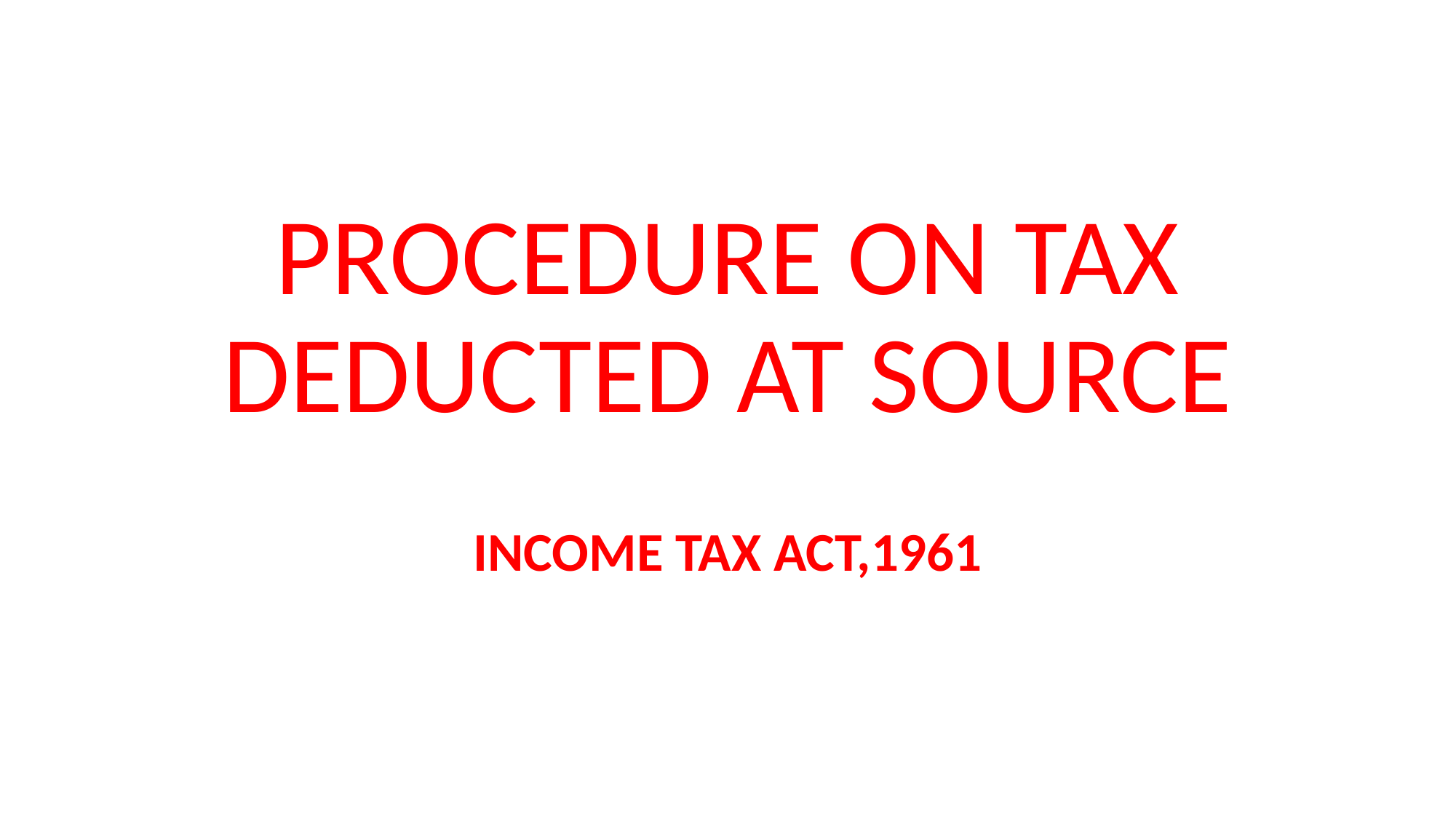

# PROCEDURE ON TAX DEDUCTED AT SOURCE
INCOME TAX ACT,1961